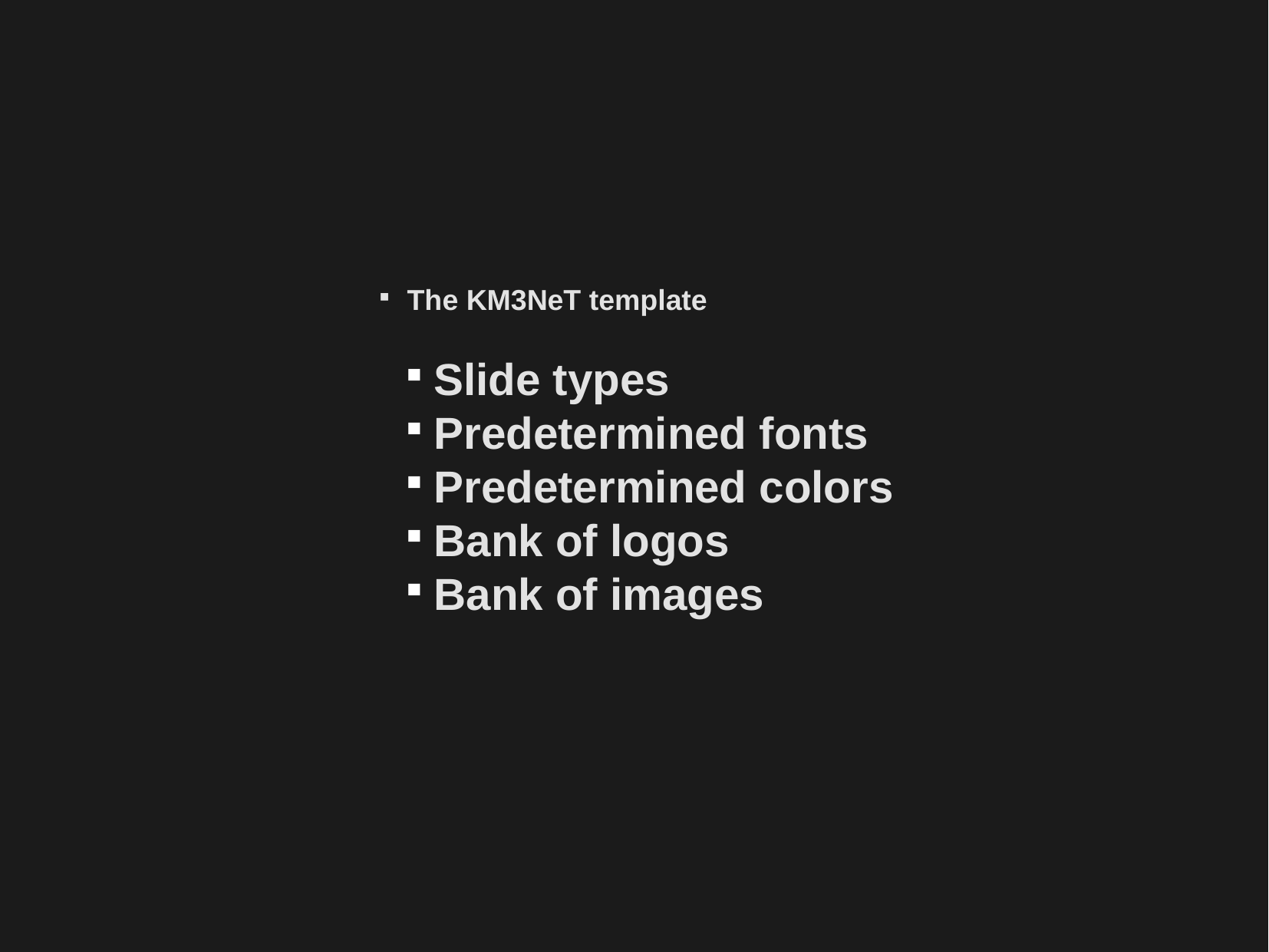

The KM3NeT template

Slide types
Predetermined fonts
Predetermined colors
Bank of logos
Bank of images